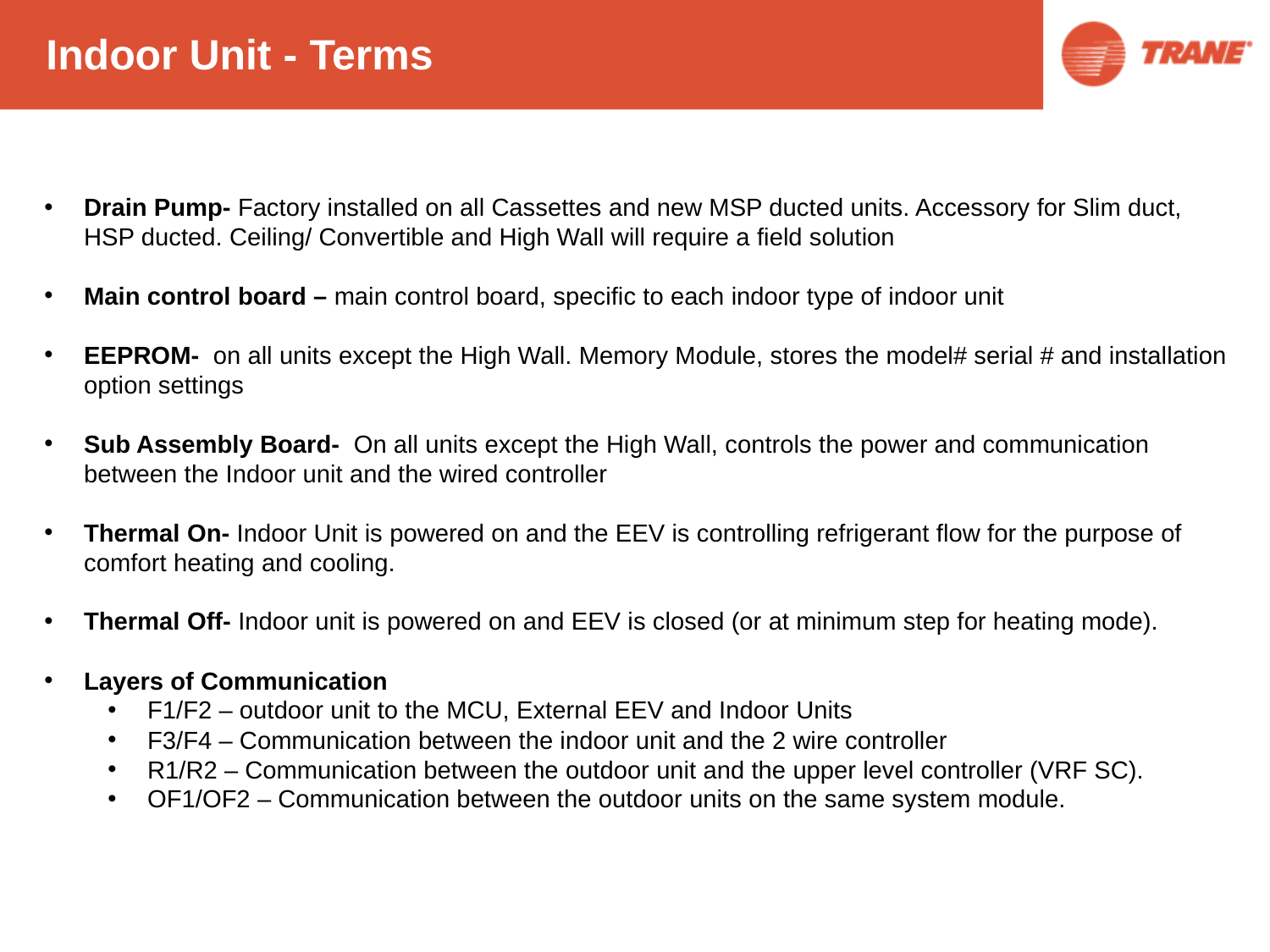

Indoor Unit - Terms
Drain Pump- Factory installed on all Cassettes and new MSP ducted units. Accessory for Slim duct, HSP ducted. Ceiling/ Convertible and High Wall will require a field solution

Main control board – main control board, specific to each indoor type of indoor unit

EEPROM-  on all units except the High Wall. Memory Module, stores the model# serial # and installation option settings

Sub Assembly Board-  On all units except the High Wall, controls the power and communication between the Indoor unit and the wired controller

Thermal On- Indoor Unit is powered on and the EEV is controlling refrigerant flow for the purpose of comfort heating and cooling.

Thermal Off- Indoor unit is powered on and EEV is closed (or at minimum step for heating mode).

Layers of Communication
F1/F2 – outdoor unit to the MCU, External EEV and Indoor Units
F3/F4 – Communication between the indoor unit and the 2 wire controller
R1/R2 – Communication between the outdoor unit and the upper level controller (VRF SC).
OF1/OF2 – Communication between the outdoor units on the same system module.